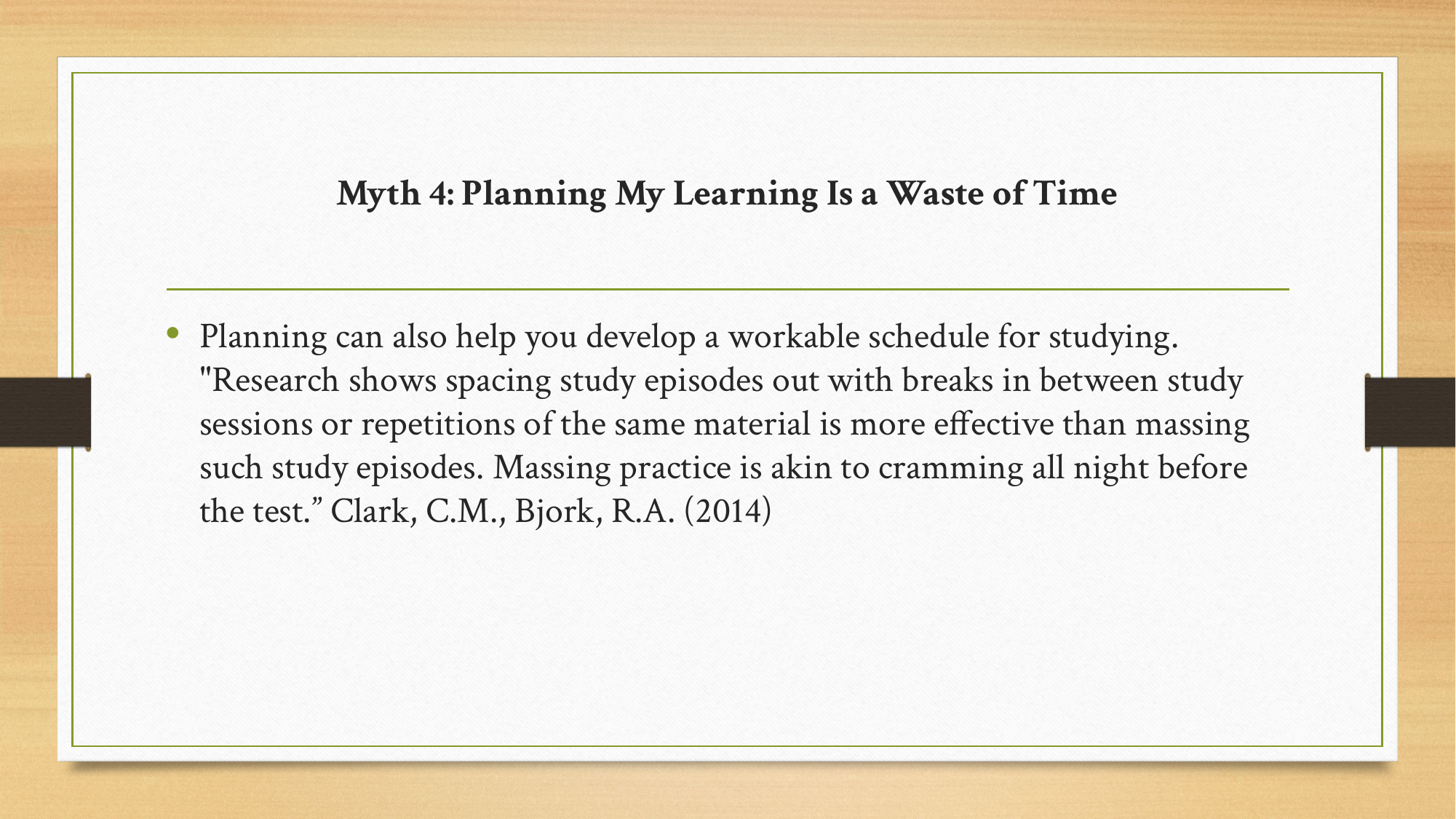

# Myth 4: Planning My Learning Is a Waste of Time
Planning can also help you develop a workable schedule for studying. "Research shows spacing study episodes out with breaks in between study sessions or repetitions of the same material is more effective than massing such study episodes. Massing practice is akin to cramming all night before the test.” Clark, C.M., Bjork, R.A. (2014)